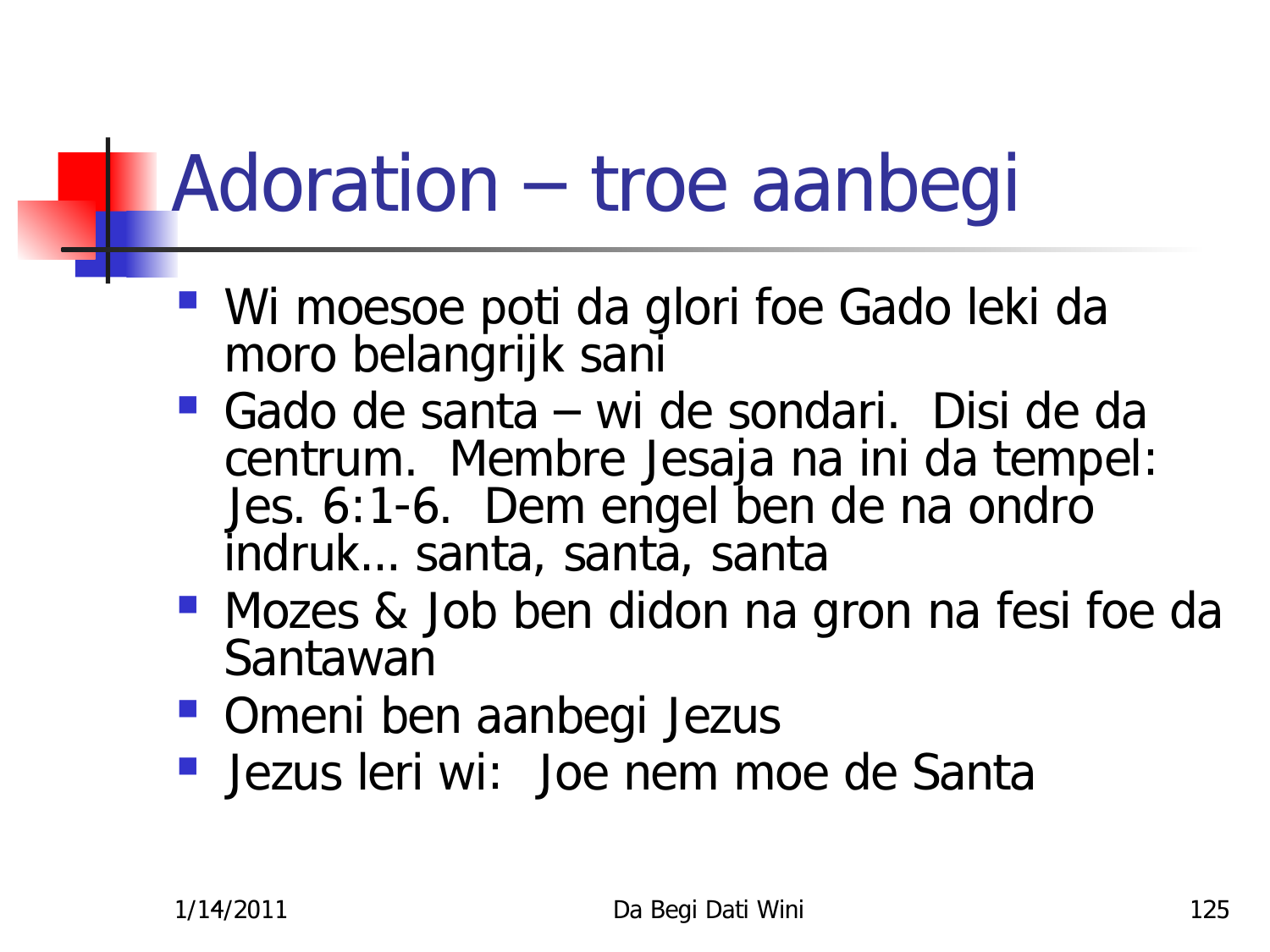

# Adoration – troe aanbegi
Wi moesoe poti da glori foe Gado leki da moro belangrijk sani
Gado de santa – wi de sondari.  Disi de da centrum.  Membre Jesaja na ini da tempel: Jes. 6:1-6.  Dem engel ben de na ondro indruk… santa, santa, santa
Mozes & Job ben didon na gron na fesi foe da Santawan
Omeni ben aanbegi Jezus
Jezus leri wi:  Joe nem moe de Santa
1/14/2011
Da Begi Dati Wini
125